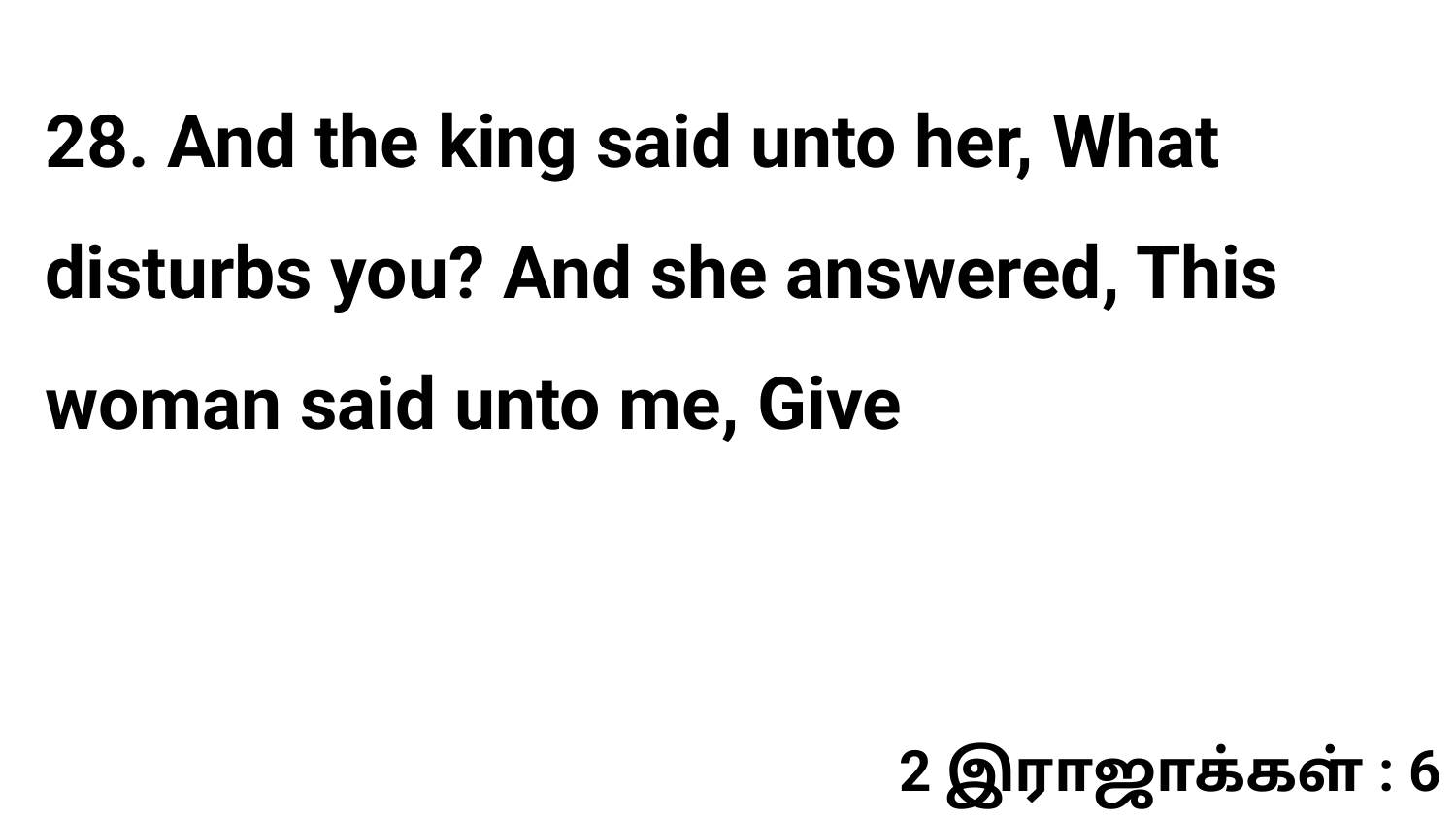

28. And the king said unto her, What disturbs you? And she answered, This woman said unto me, Give
2 இராஜாக்கள் : 6